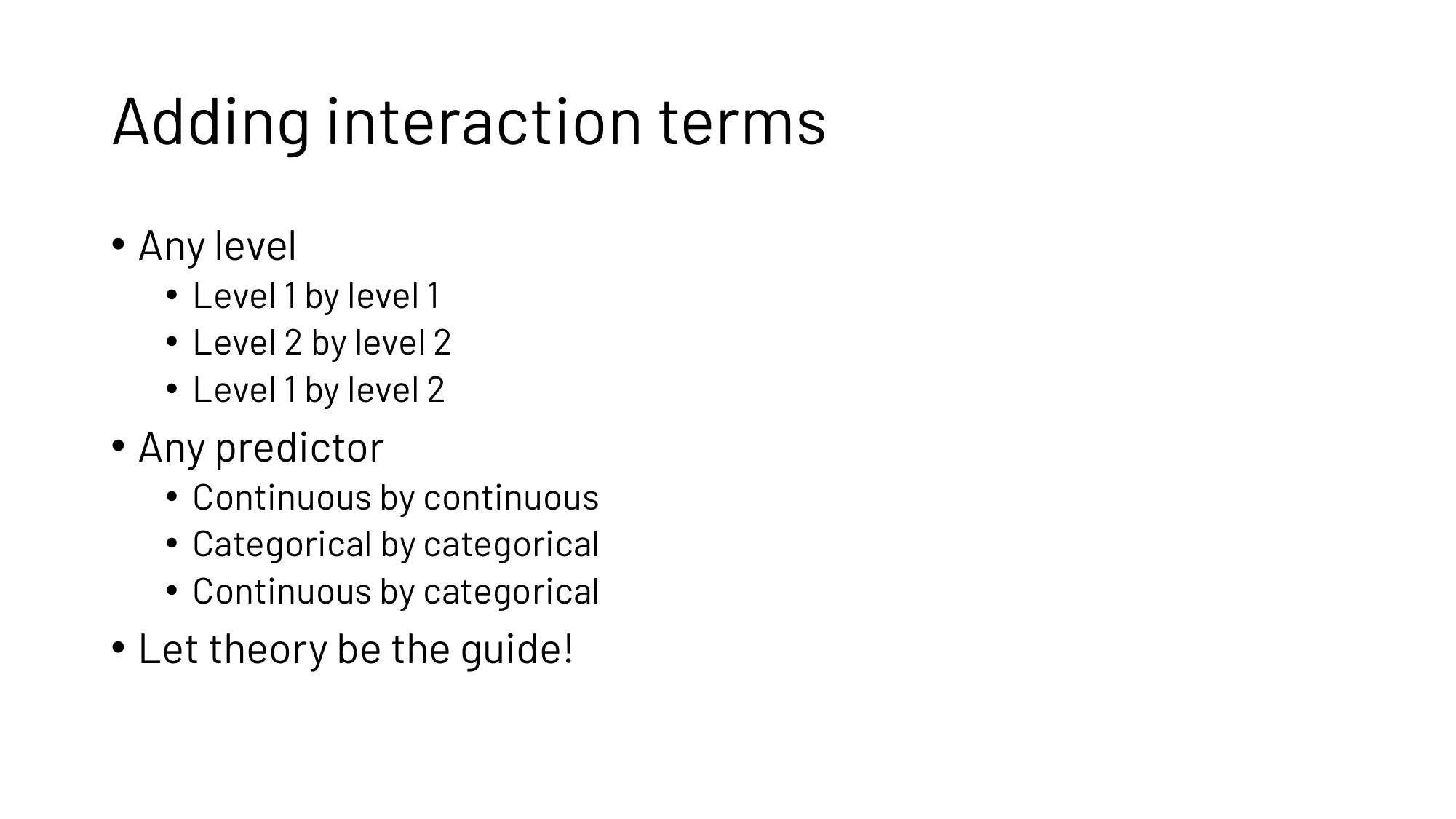

# Adding interaction terms
Any level
Level 1 by level 1
Level 2 by level 2
Level 1 by level 2
Any predictor
Continuous by continuous
Categorical by categorical
Continuous by categorical
Let theory be the guide!